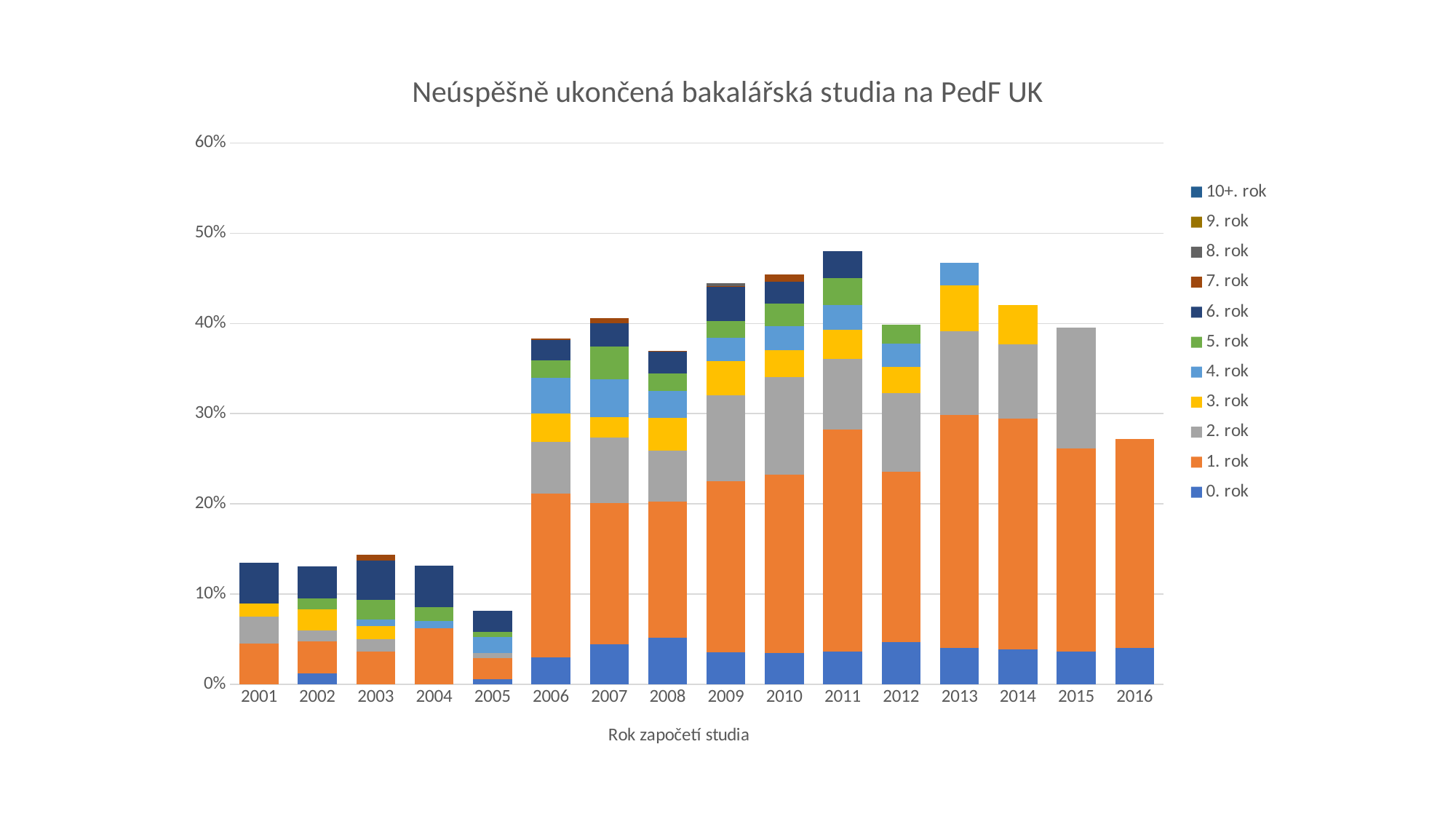

### Chart: Neúspěšně ukončená bakalářská studia na PedF UK

| Category | 0. rok | 1. rok | 2. rok | 3. rok | 4. rok | 5. rok | 6. rok | 7. rok | 8. rok | 9. rok | 10+. rok |
|---|---|---|---|---|---|---|---|---|---|---|---|
| 2001 | 0.0 | 0.044800000000000006 | 0.029900000000000003 | 0.0149 | 0.0 | 0.0 | 0.044800000000000006 | 0.0 | 0.0 | 0.0 | 0.0 |
| 2002 | 0.011899999999999999 | 0.035699999999999996 | 0.011899999999999999 | 0.023799999999999998 | 0.0 | 0.011899999999999999 | 0.035699999999999996 | 0.0 | 0.0 | 0.0 | 0.0 |
| 2003 | 0.0 | 0.036000000000000004 | 0.0144 | 0.0144 | 0.0072 | 0.0216 | 0.0432 | 0.0072 | 0.0 | 0.0 | 0.0 |
| 2004 | 0.0 | 0.062 | 0.0 | 0.0 | 0.0078000000000000005 | 0.0155 | 0.04650000000000001 | 0.0 | 0.0 | 0.0 | 0.0 |
| 2005 | 0.0058 | 0.023399999999999997 | 0.0058 | 0.0 | 0.0175 | 0.0058 | 0.023399999999999997 | 0.0 | 0.0 | 0.0 | 0.0 |
| 2006 | 0.0302 | 0.1812 | 0.0572 | 0.0318 | 0.0397 | 0.0191 | 0.0223 | 0.0016 | 0.0 | 0.0 | 0.0 |
| 2007 | 0.0446 | 0.1561 | 0.0728 | 0.0223 | 0.042300000000000004 | 0.0364 | 0.0258 | 0.0059 | 0.0 | 0.0 | 0.0 |
| 2008 | 0.0513 | 0.15109999999999998 | 0.057 | 0.0361 | 0.029500000000000002 | 0.02 | 0.023799999999999998 | 0.001 | 0.0 | 0.0 | 0.0 |
| 2009 | 0.0351 | 0.19010000000000002 | 0.0955 | 0.038 | 0.0253 | 0.018500000000000003 | 0.038 | 0.001 | 0.0029 | 0.0 | 0.0 |
| 2010 | 0.0344 | 0.1979 | 0.10830000000000001 | 0.029900000000000003 | 0.0269 | 0.0246 | 0.0246 | 0.0075 | 0.0 | 0.0 | 0.0 |
| 2011 | 0.0359 | 0.2464 | 0.0786 | 0.032 | 0.027200000000000002 | 0.0301 | 0.0301 | 0.0 | 0.0 | 0.0 | 0.0 |
| 2012 | 0.04650000000000001 | 0.18899999999999997 | 0.0876 | 0.0285 | 0.0264 | 0.021099999999999997 | 0.0 | 0.0 | 0.0 | 0.0 | 0.0 |
| 2013 | 0.039900000000000005 | 0.2583 | 0.0931 | 0.0513 | 0.024700000000000003 | 0.0 | 0.0 | 0.0 | 0.0 | 0.0 | 0.0 |
| 2014 | 0.0384 | 0.2563 | 0.08199999999999999 | 0.0436 | 0.0 | 0.0 | 0.0 | 0.0 | 0.0 | 0.0 | 0.0 |
| 2015 | 0.036000000000000004 | 0.2255 | 0.1341 | 0.0 | 0.0 | 0.0 | 0.0 | 0.0 | 0.0 | 0.0 | 0.0 |
| 2016 | 0.0404 | 0.23170000000000002 | 0.0 | 0.0 | 0.0 | 0.0 | 0.0 | 0.0 | 0.0 | 0.0 | 0.0 |